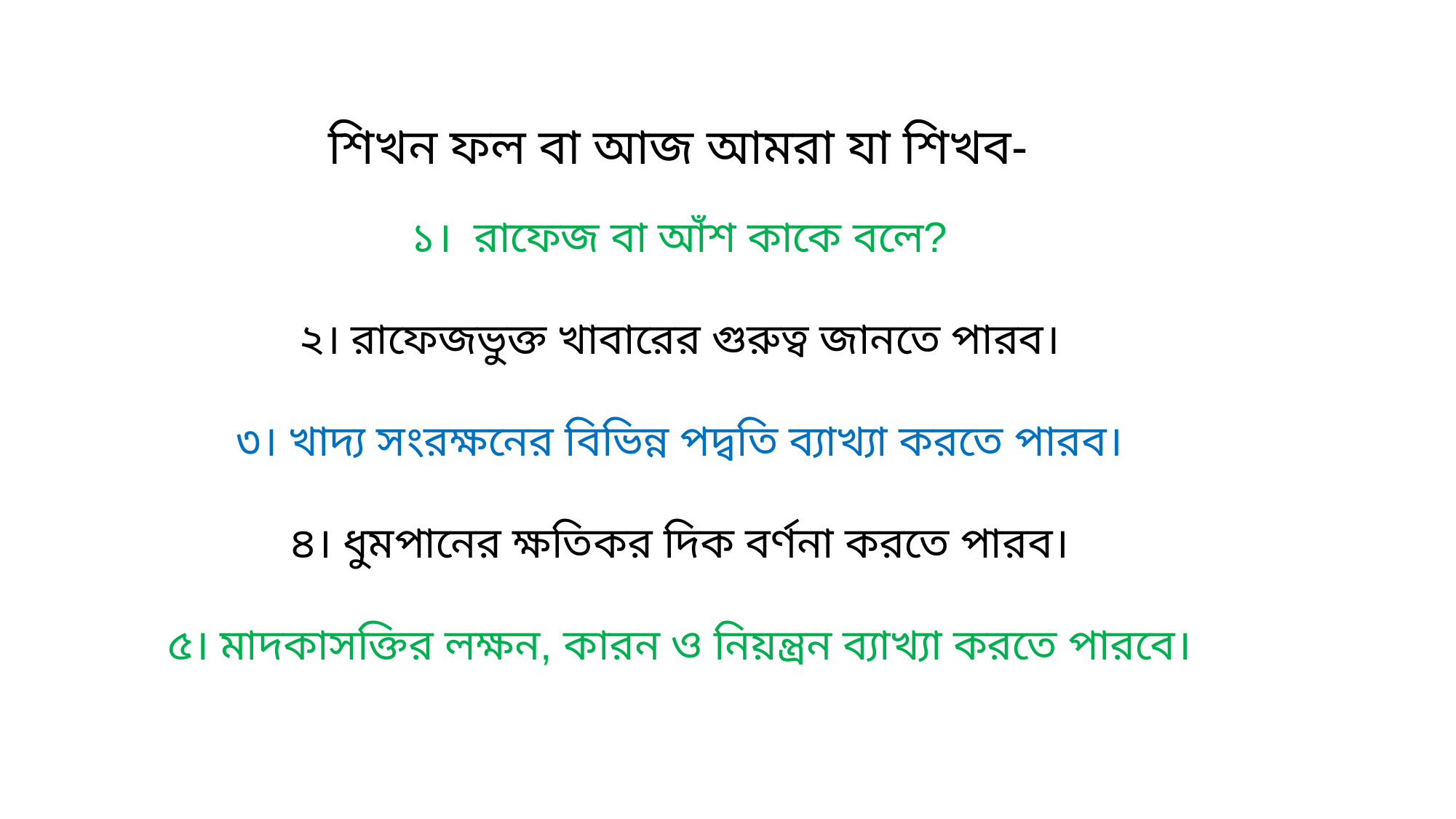

শিখন ফল বা আজ আমরা যা শিখব-

১।  রাফেজ বা আঁশ কাকে বলে?

২। রাফেজভুক্ত খাবারের গুরুত্ব জানতে পারব।

৩। খাদ্য সংরক্ষনের বিভিন্ন পদ্বতি ব্যাখ্যা করতে পারব।

৪। ধুমপানের ক্ষতিকর দিক বর্ণনা করতে পারব।

৫। মাদকাসক্তির লক্ষন, কারন ও নিয়ন্ত্রন ব্যাখ্যা করতে পারবে।